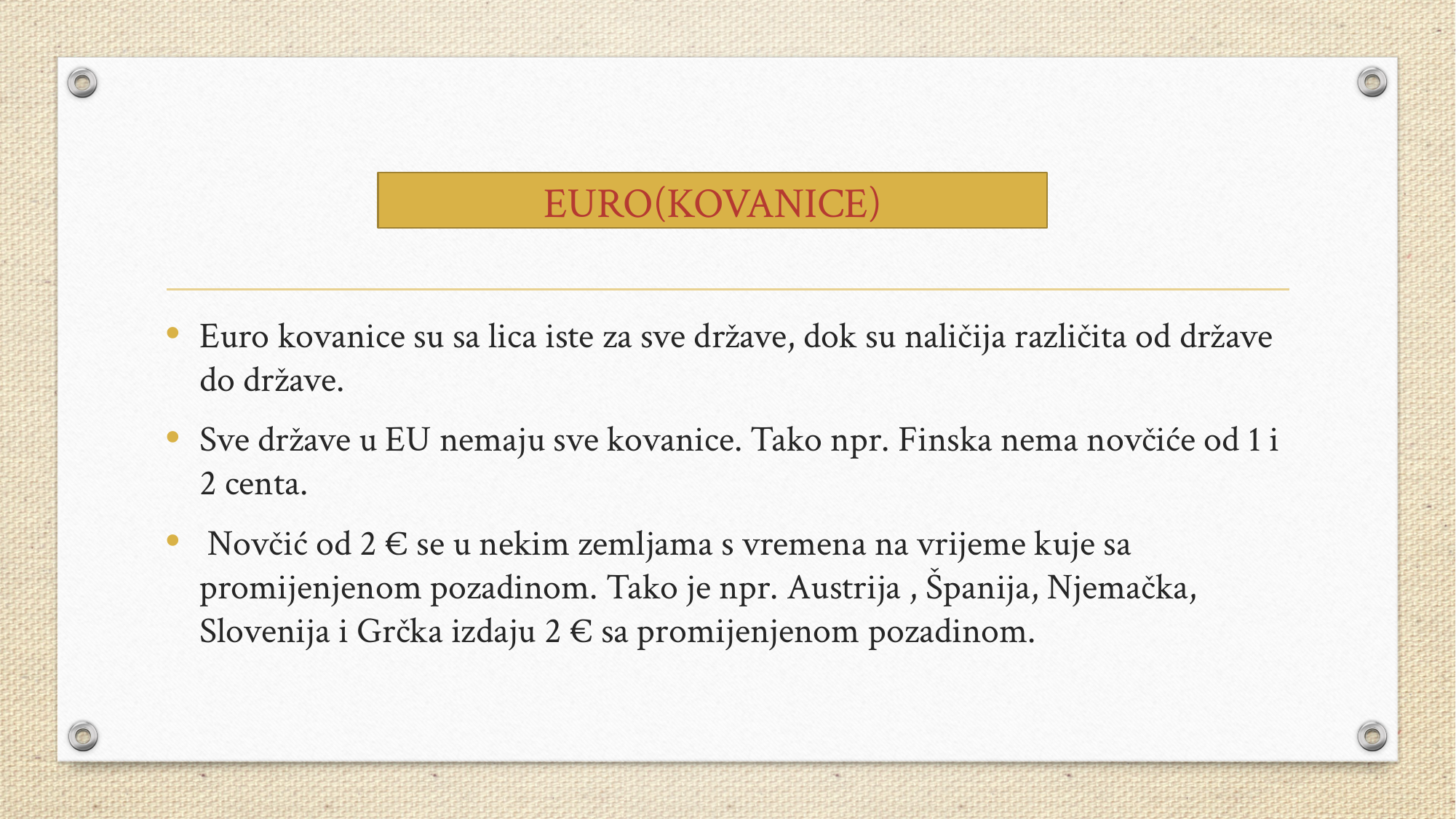

#
EURO(KOVANICE)
Euro kovanice su sa lica iste za sve države, dok su naličija različita od države do države.
Sve države u EU nemaju sve kovanice. Tako npr. Finska nema novčiće od 1 i 2 centa.
 Novčić od 2 € se u nekim zemljama s vremena na vrijeme kuje sa promijenjenom pozadinom. Tako je npr. Austrija , Španija, Njemačka, Slovenija i Grčka izdaju 2 € sa promijenjenom pozadinom.